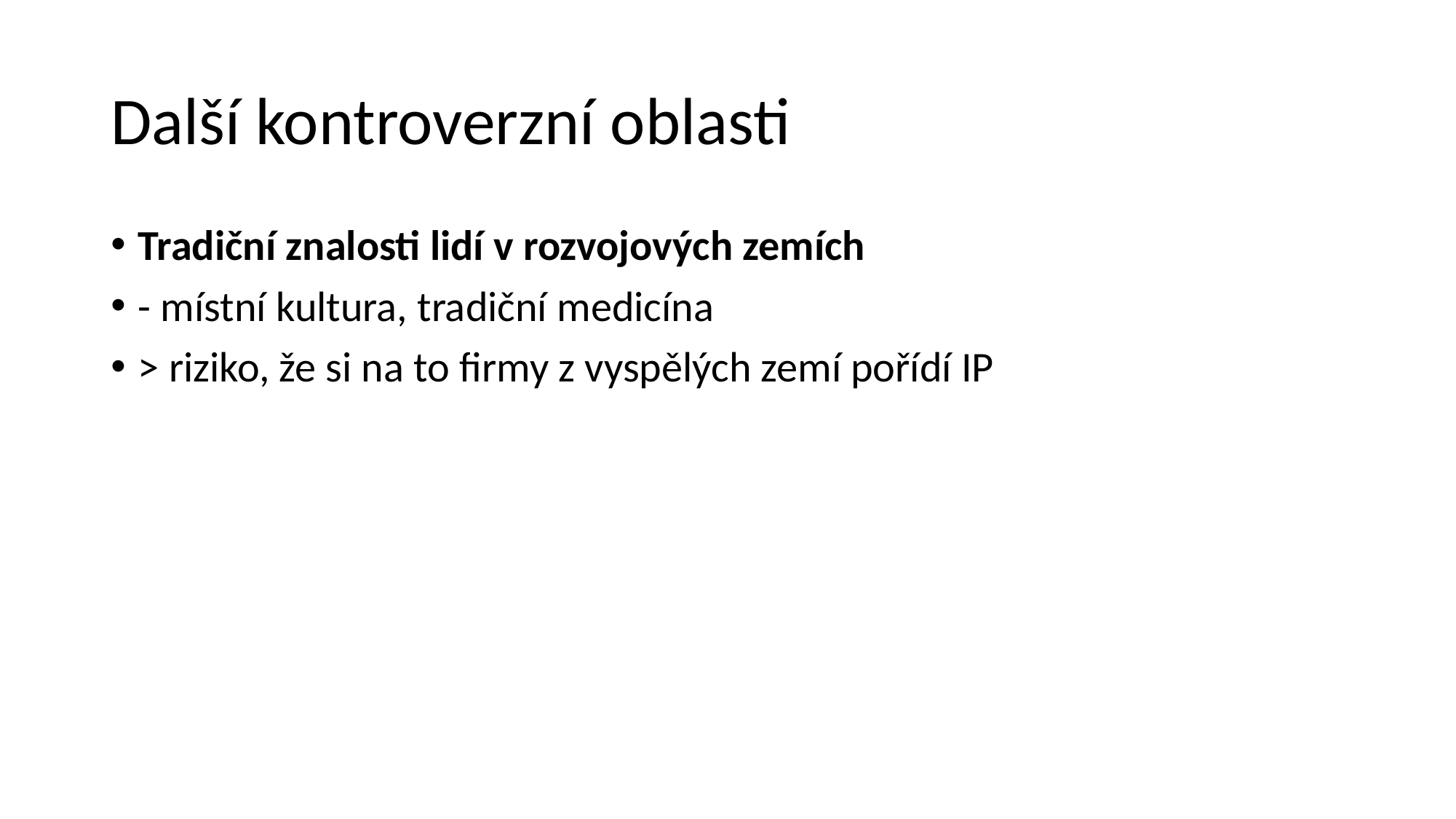

# Další kontroverzní oblasti
Tradiční znalosti lidí v rozvojových zemích
- místní kultura, tradiční medicína
> riziko, že si na to firmy z vyspělých zemí pořídí IP